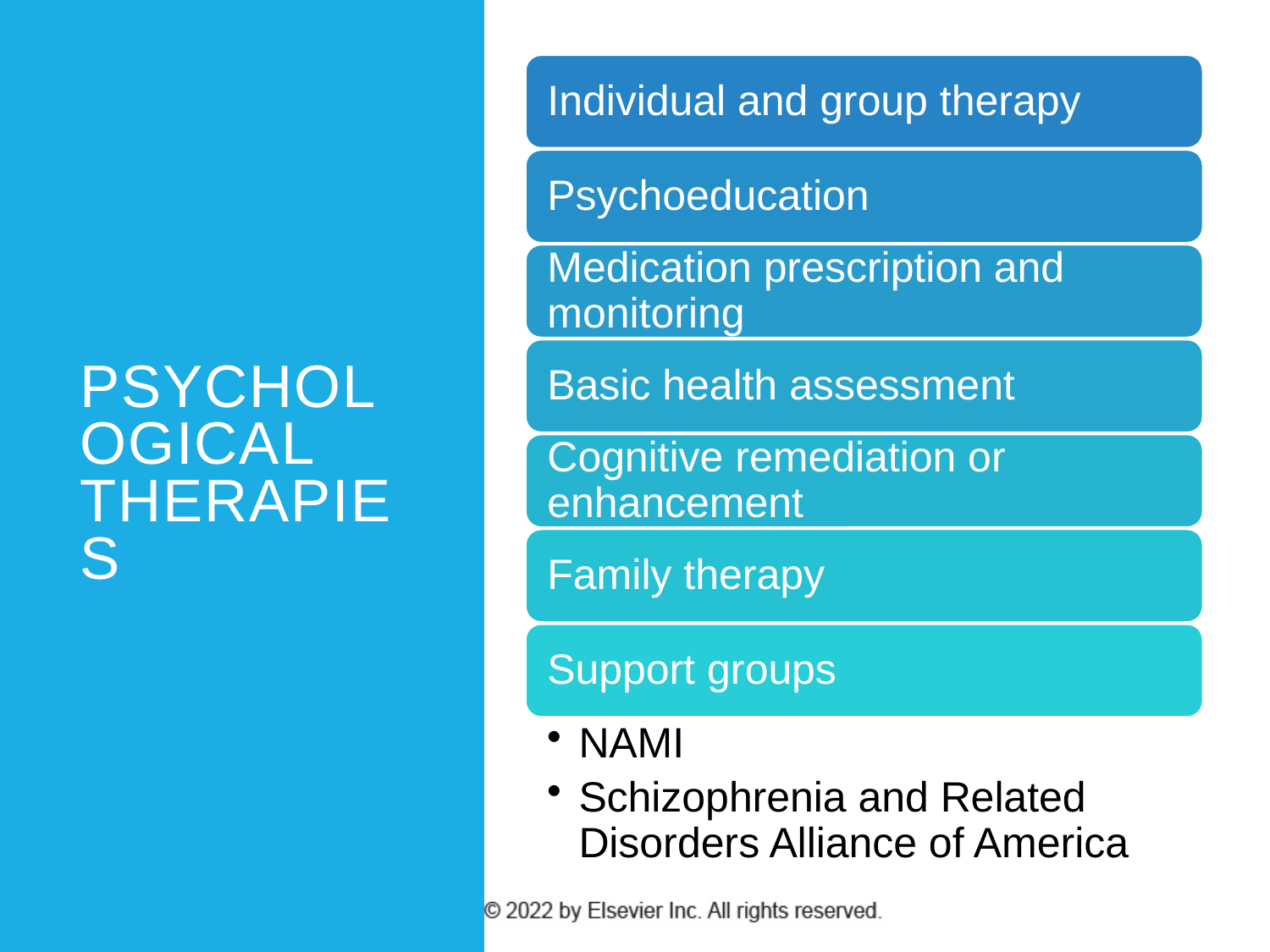

Individual and group therapy
Psychoeducation
Medication prescription and monitoring
Basic health assessment
Cognitive remediation or enhancement
Family therapy
Support groups
NAMI
Schizophrenia and Related Disorders Alliance of America
# Psychological Therapies